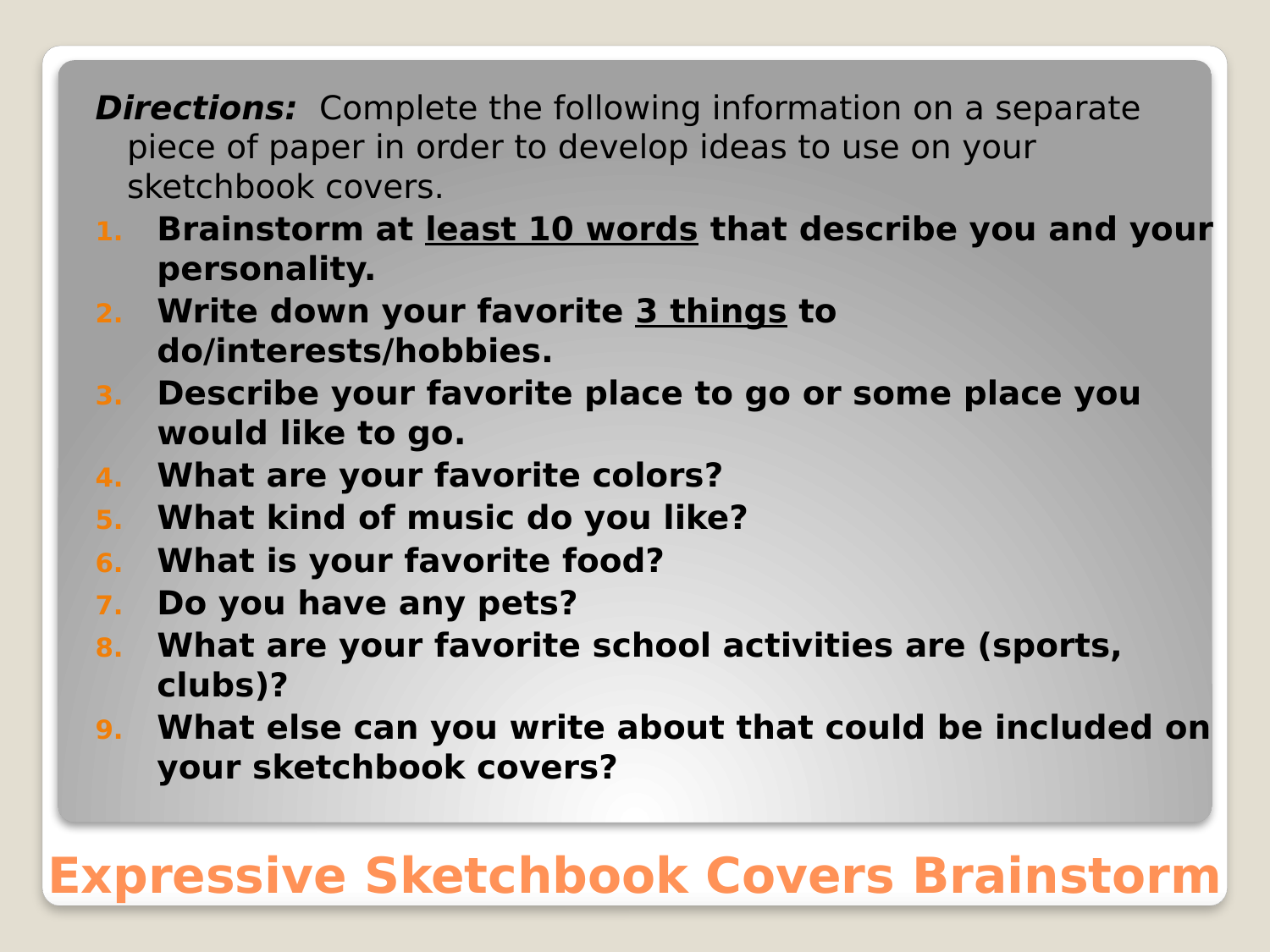

Directions:  Complete the following information on a separate piece of paper in order to develop ideas to use on your sketchbook covers.
Brainstorm at least 10 words that describe you and your personality.
Write down your favorite 3 things to do/interests/hobbies.
Describe your favorite place to go or some place you would like to go.
What are your favorite colors?
What kind of music do you like?
What is your favorite food?
Do you have any pets?
What are your favorite school activities are (sports, clubs)?
What else can you write about that could be included on your sketchbook covers?
# Expressive Sketchbook Covers Brainstorm